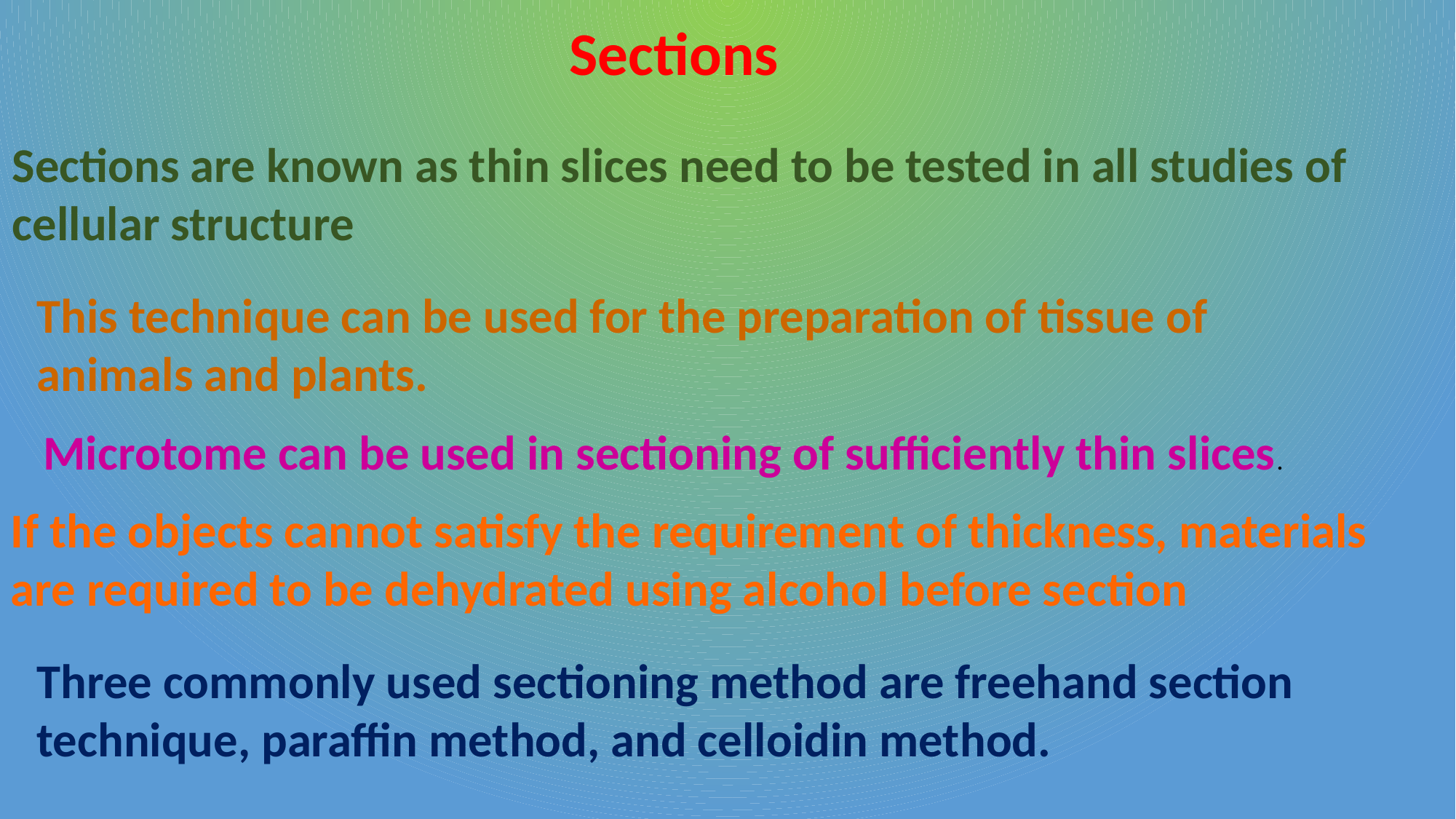

Sections
Sections are known as thin slices need to be tested in all studies of cellular structure
This technique can be used for the preparation of tissue of animals and plants.
Microtome can be used in sectioning of sufficiently thin slices.
If the objects cannot satisfy the requirement of thickness, materials are required to be dehydrated using alcohol before section
Three commonly used sectioning method are freehand section technique, paraffin method, and celloidin method.